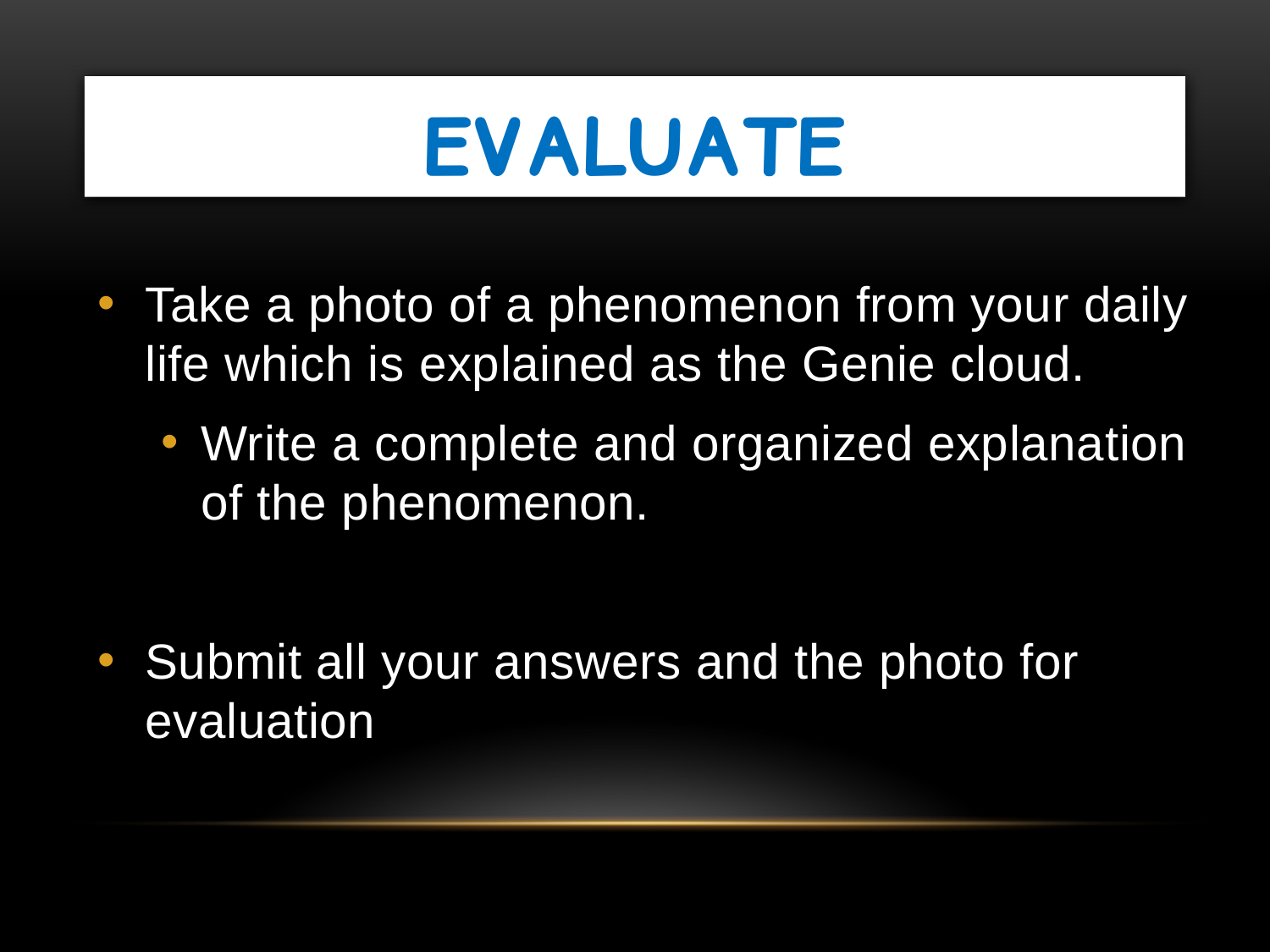

# Evaluate
Take a photo of a phenomenon from your daily life which is explained as the Genie cloud.
Write a complete and organized explanation of the phenomenon.

Submit all your answers and the photo for evaluation